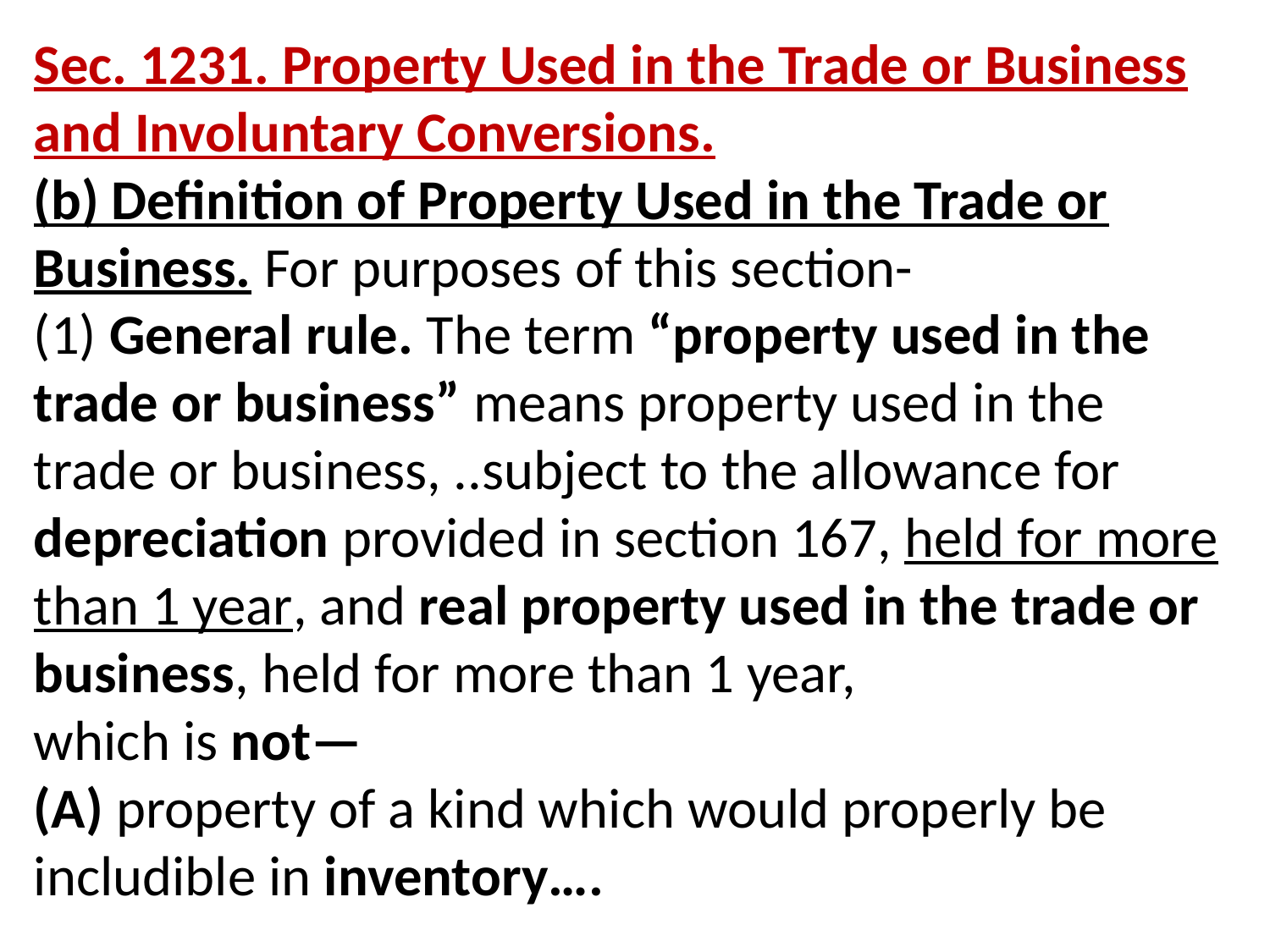

Sec. 1231. Property Used in the Trade or Business and Involuntary Conversions.
(b) Definition of Property Used in the Trade or Business. For purposes of this section-
(1) General rule. The term “property used in the trade or business” means property used in the trade or business, ..subject to the allowance for depreciation provided in section 167, held for more than 1 year, and real property used in the trade or business, held for more than 1 year,
which is not—
(A) property of a kind which would properly be includible in inventory….